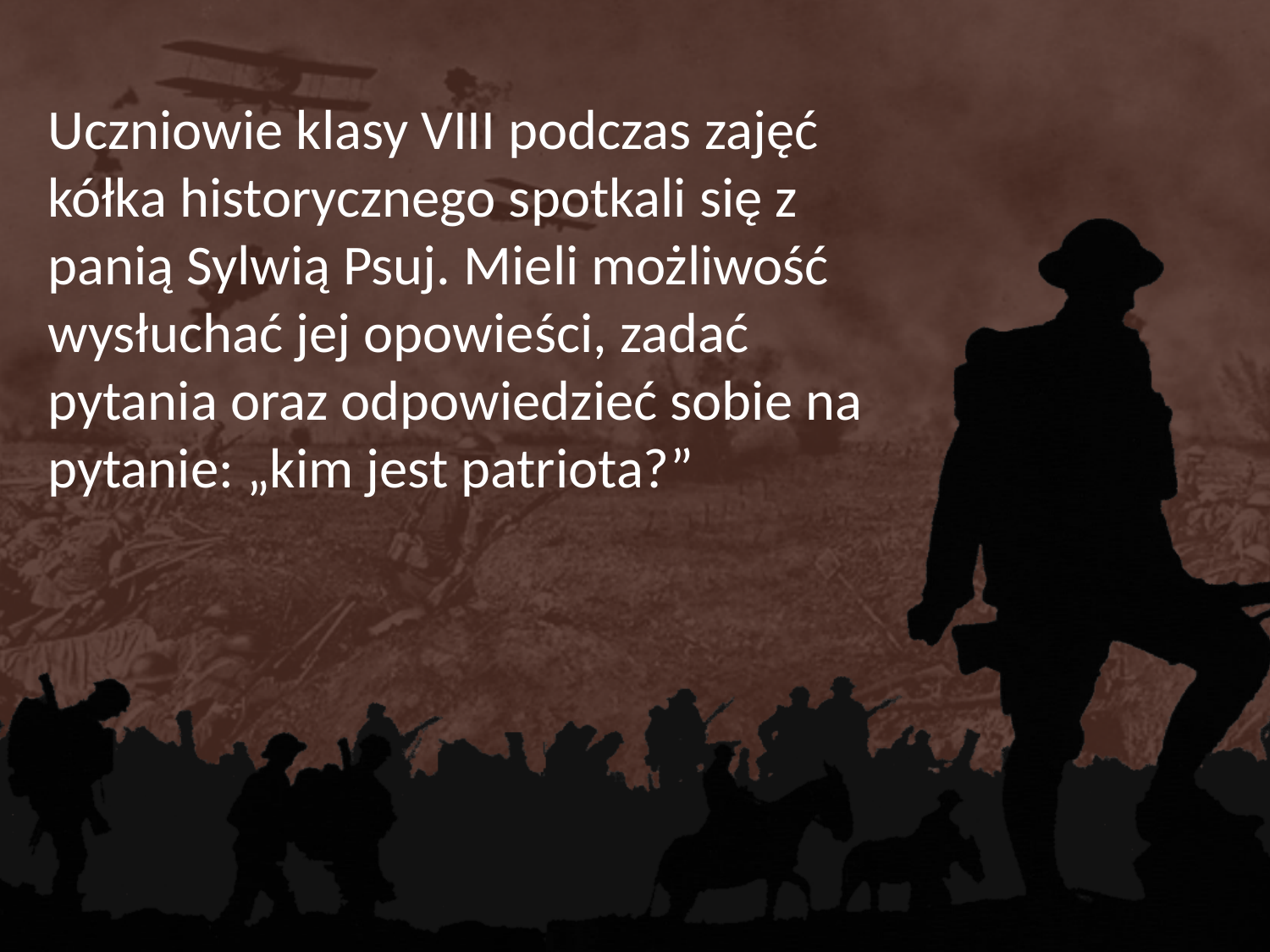

Uczniowie klasy VIII podczas zajęć kółka historycznego spotkali się z panią Sylwią Psuj. Mieli możliwość wysłuchać jej opowieści, zadać pytania oraz odpowiedzieć sobie na pytanie: „kim jest patriota?”